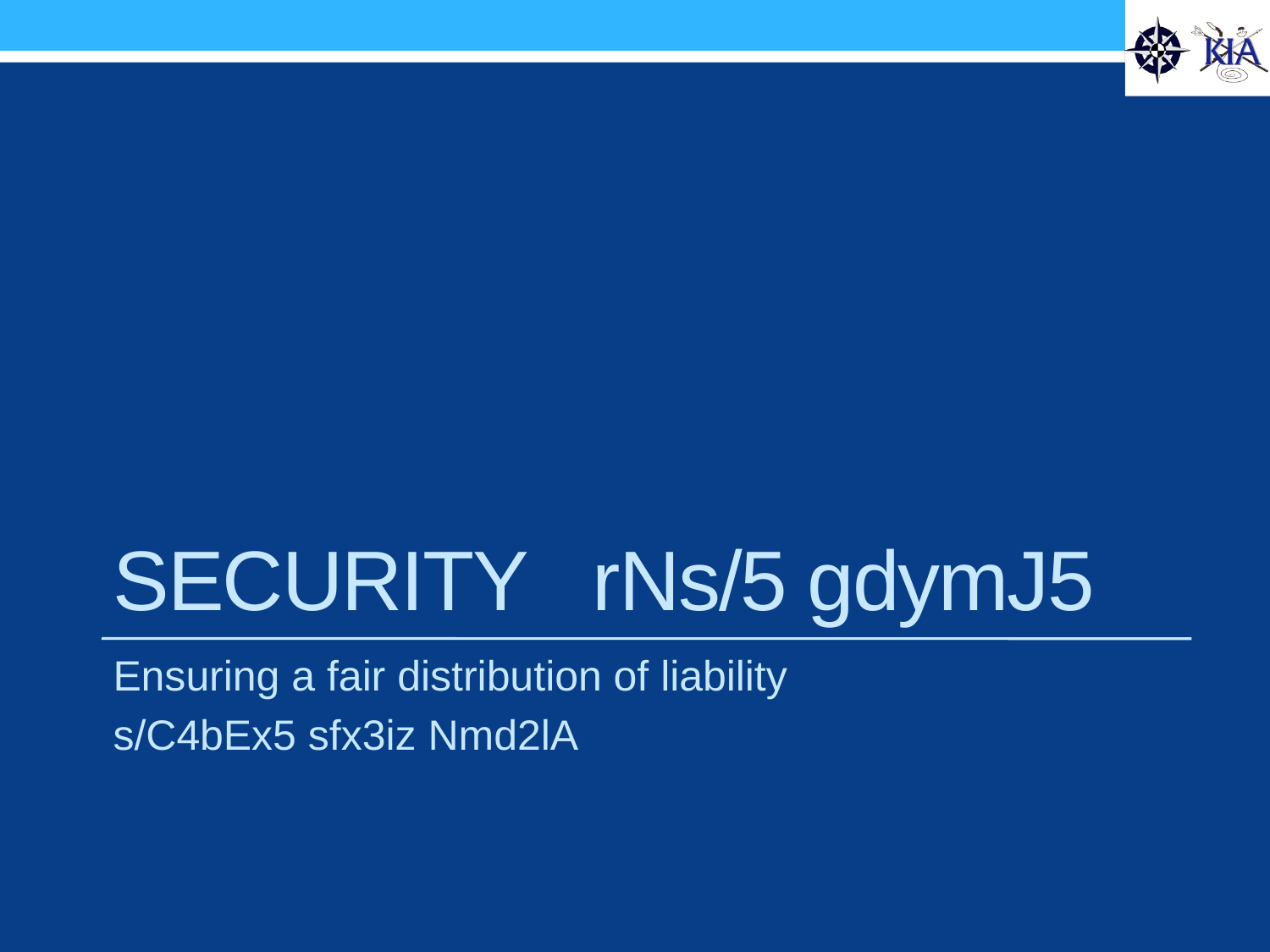

# SECURITY   rNs/5 gdymJ5
Ensuring a fair distribution of liability
s/C4bEx5 sfx3iz Nmd2lA